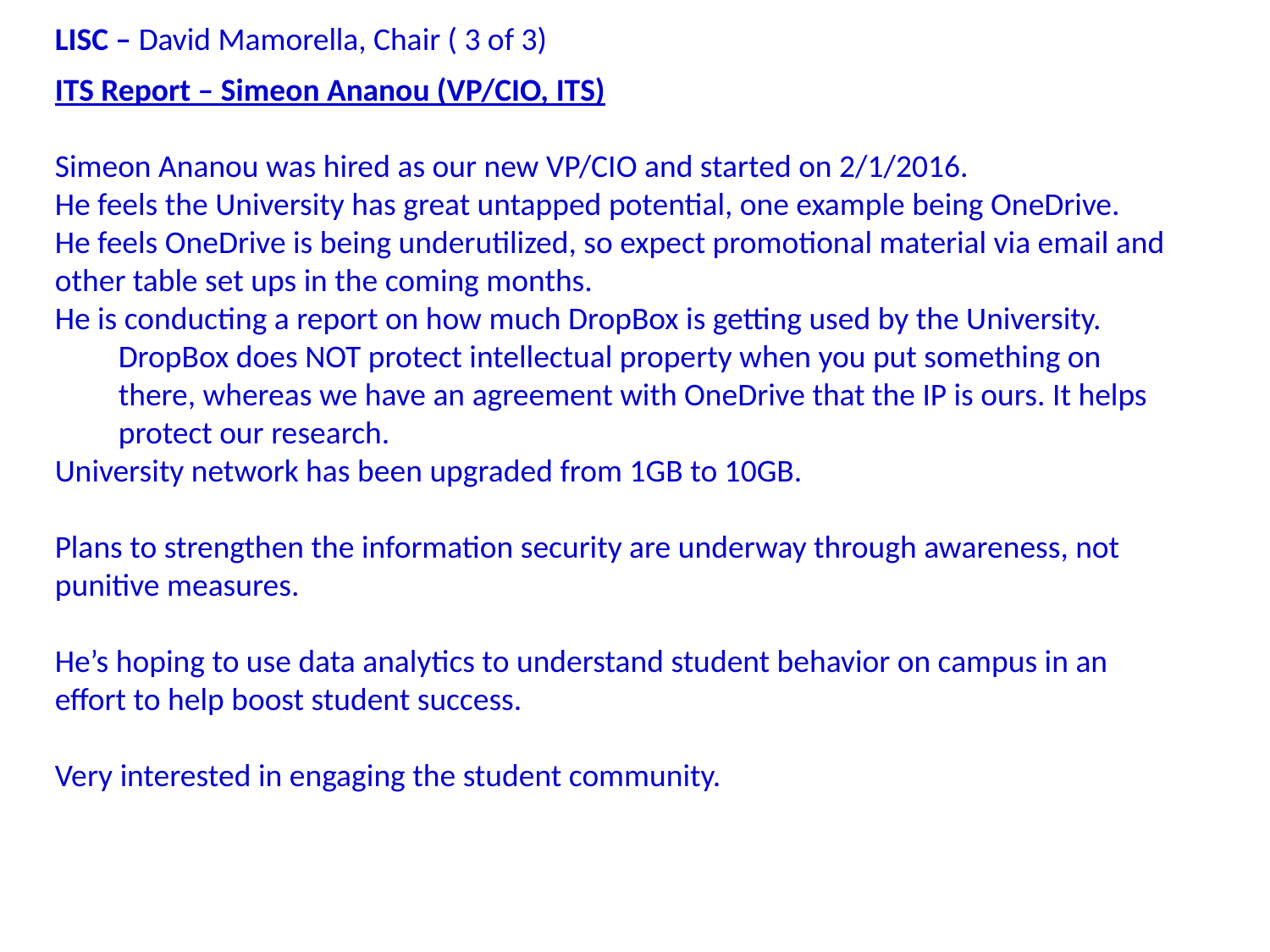

LISC – David Mamorella, Chair ( 3 of 3)
ITS Report – Simeon Ananou (VP/CIO, ITS)

Simeon Ananou was hired as our new VP/CIO and started on 2/1/2016.
He feels the University has great untapped potential, one example being OneDrive.
He feels OneDrive is being underutilized, so expect promotional material via email and other table set ups in the coming months.
He is conducting a report on how much DropBox is getting used by the University.
DropBox does NOT protect intellectual property when you put something on there, whereas we have an agreement with OneDrive that the IP is ours. It helps protect our research.
University network has been upgraded from 1GB to 10GB.

Plans to strengthen the information security are underway through awareness, not punitive measures.

He’s hoping to use data analytics to understand student behavior on campus in an effort to help boost student success.

Very interested in engaging the student community.